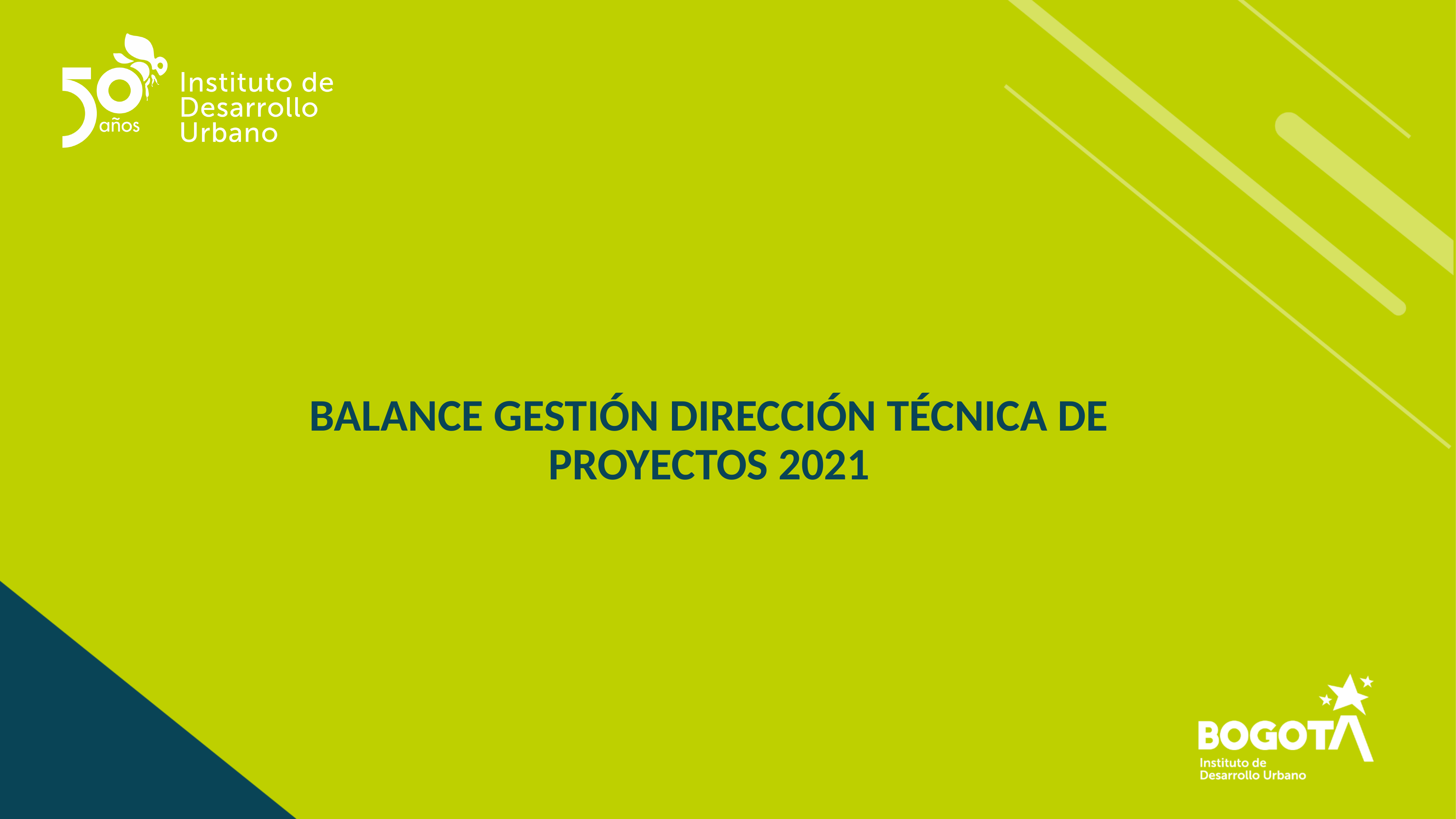

# BALANCE GESTIÓN DIRECCIÓN TÉCNICA DE PROYECTOS 2021